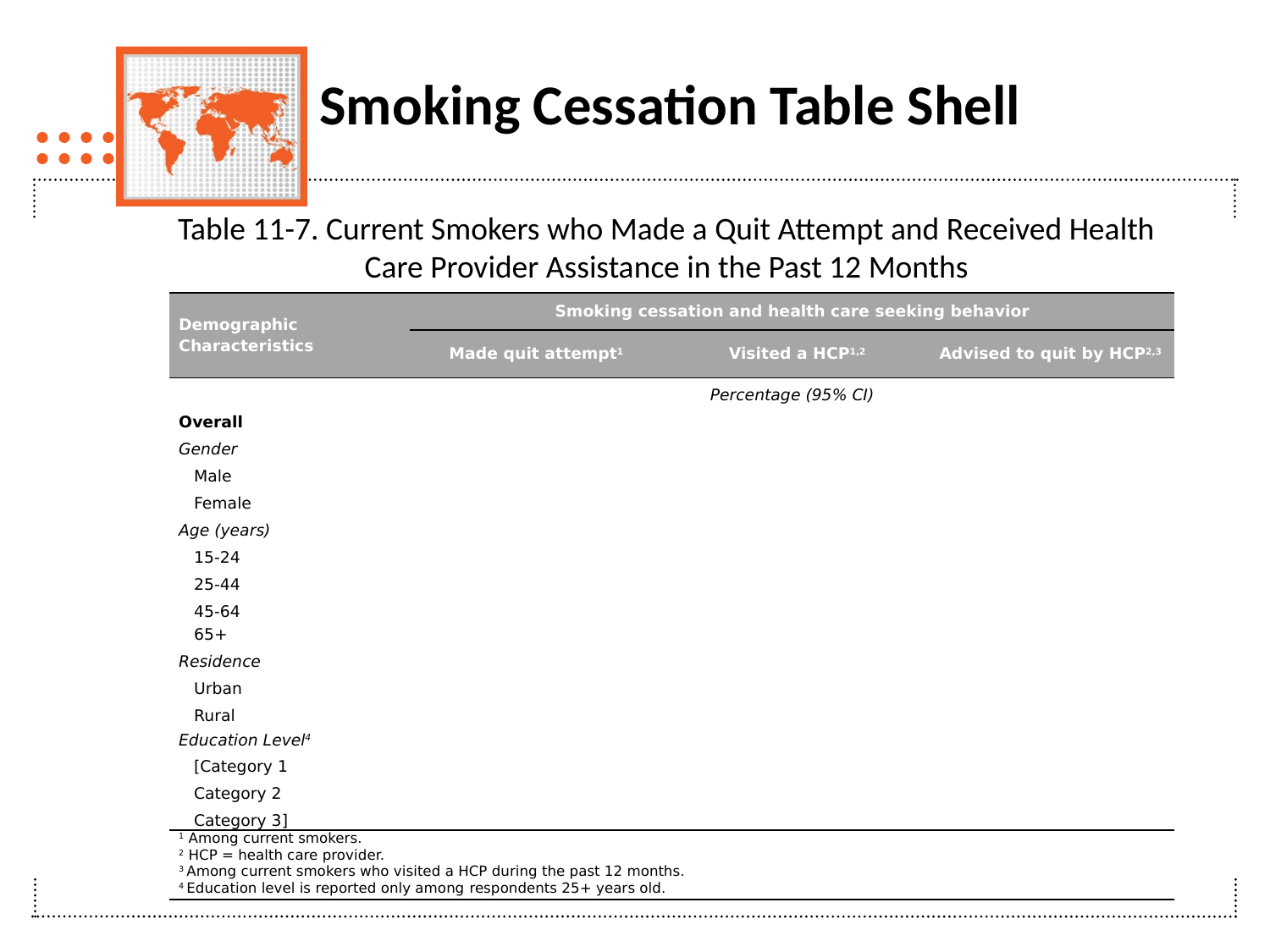

# Smoking Cessation Table Shell
Table 11-7. Current Smokers who Made a Quit Attempt and Received Health Care Provider Assistance in the Past 12 Months
| Demographic Characteristics | Smoking cessation and health care seeking behavior |  |  |
| --- | --- | --- | --- |
|  | Made quit attempt1 | Visited a HCP1,2 | Advised to quit by HCP2,3 |
|  | Percentage (95% CI) |  |  |
| Overall |  |  |  |
| Gender |  |  |  |
| Male |  |  |  |
| Female |  |  |  |
| Age (years) |  |  |  |
| 15-24 |  |  |  |
| 25-44 |  |  |  |
| 45-64 |  |  |  |
| 65+ |  |  |  |
| Residence |  |  |  |
| Urban |  |  |  |
| Rural |  |  |  |
| Education Level4 |  |  |  |
| [Category 1 |  |  |  |
| Category 2 |  |  |  |
| Category 3] |  |  |  |
| 1 Among current smokers. 2 HCP = health care provider. 3 Among current smokers who visited a HCP during the past 12 months. 4 Education level is reported only among respondents 25+ years old. |  |  |  |